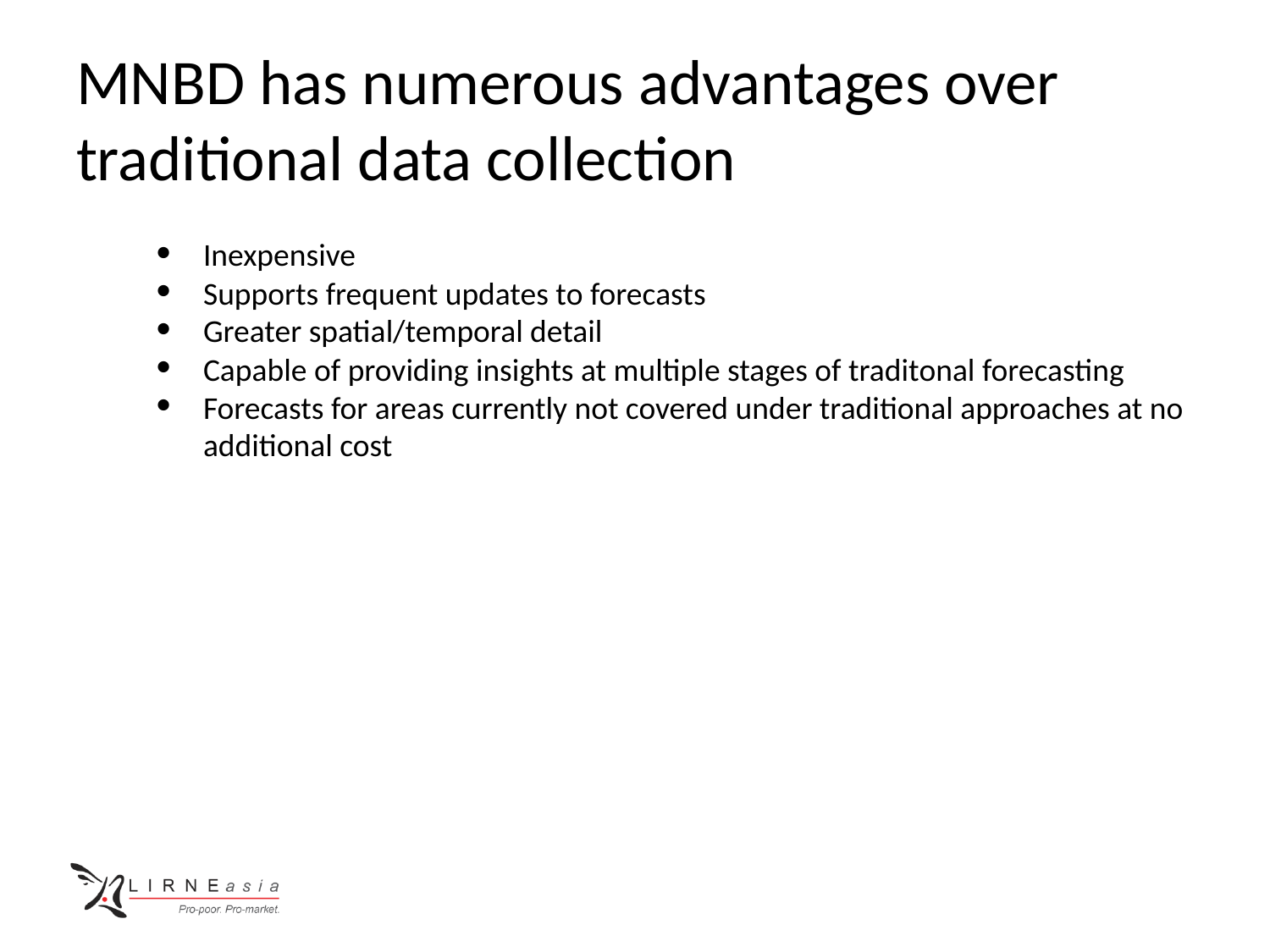

# MNBD has numerous advantages over traditional data collection
Inexpensive
Supports frequent updates to forecasts
Greater spatial/temporal detail
Capable of providing insights at multiple stages of traditonal forecasting
Forecasts for areas currently not covered under traditional approaches at no additional cost